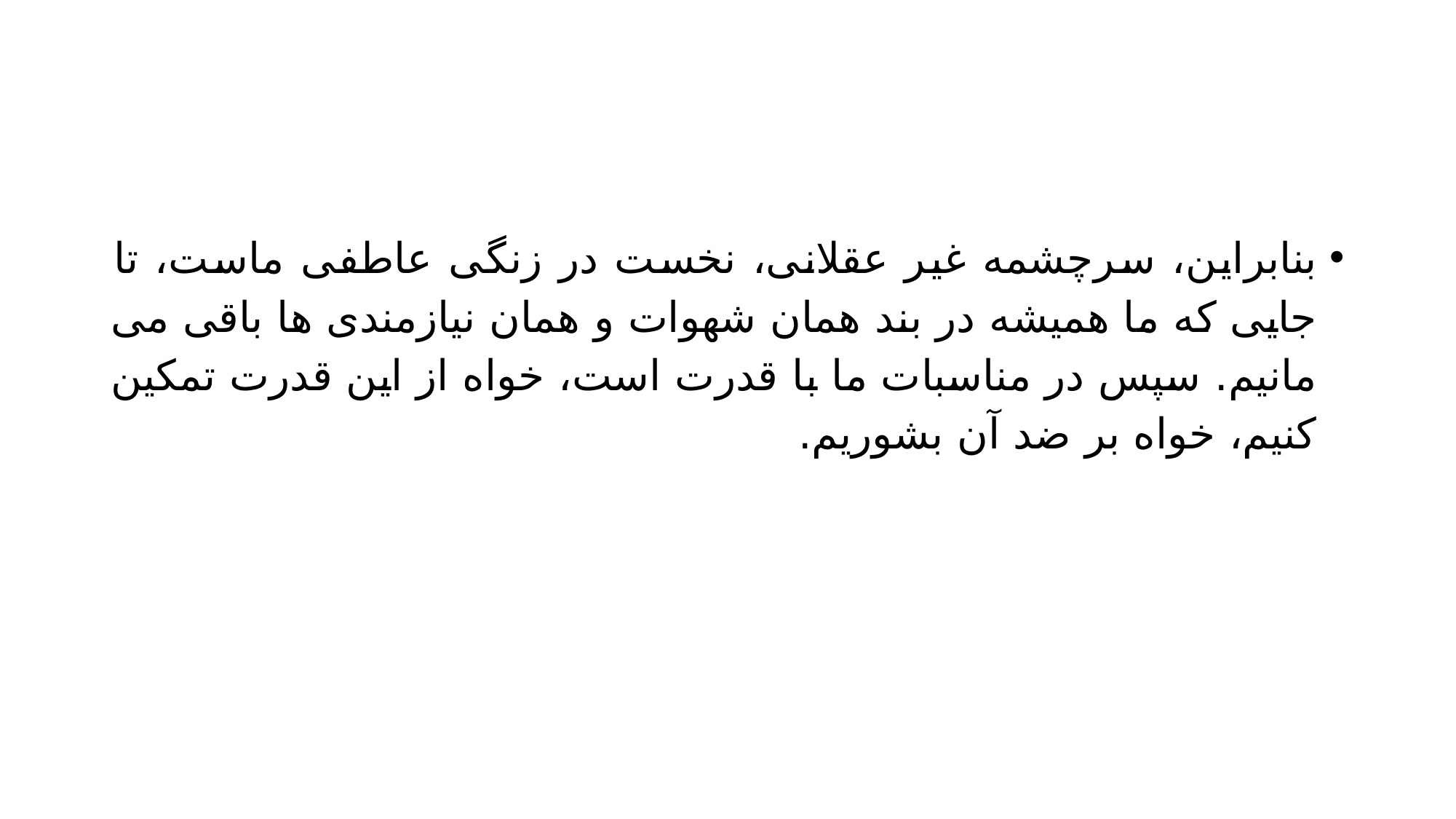

#
بنابراین، سرچشمه غیر عقلانی، نخست در زنگی عاطفی ماست، تا جایی که ما همیشه در بند همان شهوات و همان نیازمندی ها باقی می مانیم. سپس در مناسبات ما با قدرت است، خواه از این قدرت تمکین کنیم، خواه بر ضد آن بشوریم.